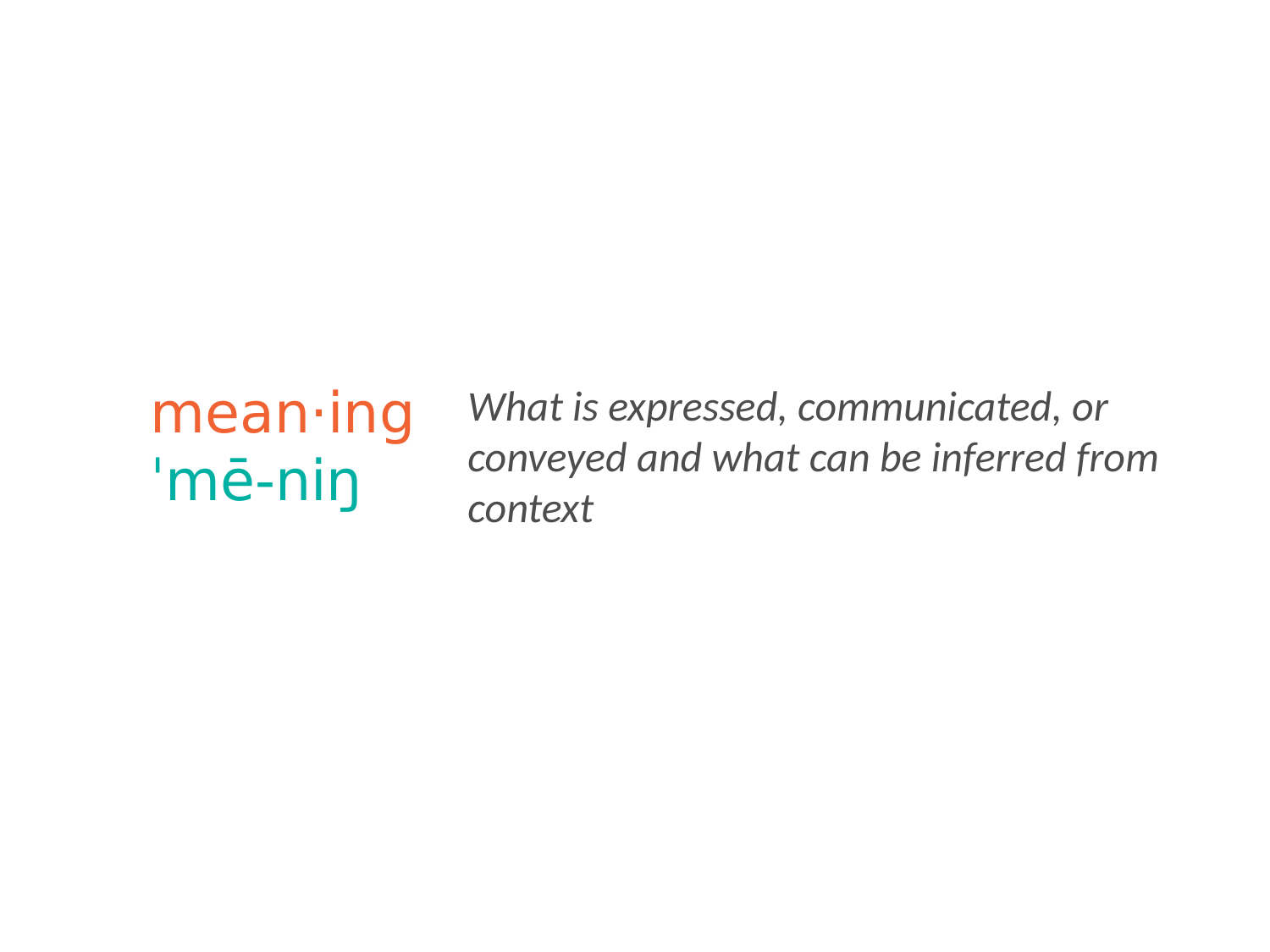

mean·ing
ˈmē-niŋ
What is expressed, communicated, or conveyed and what can be inferred from context